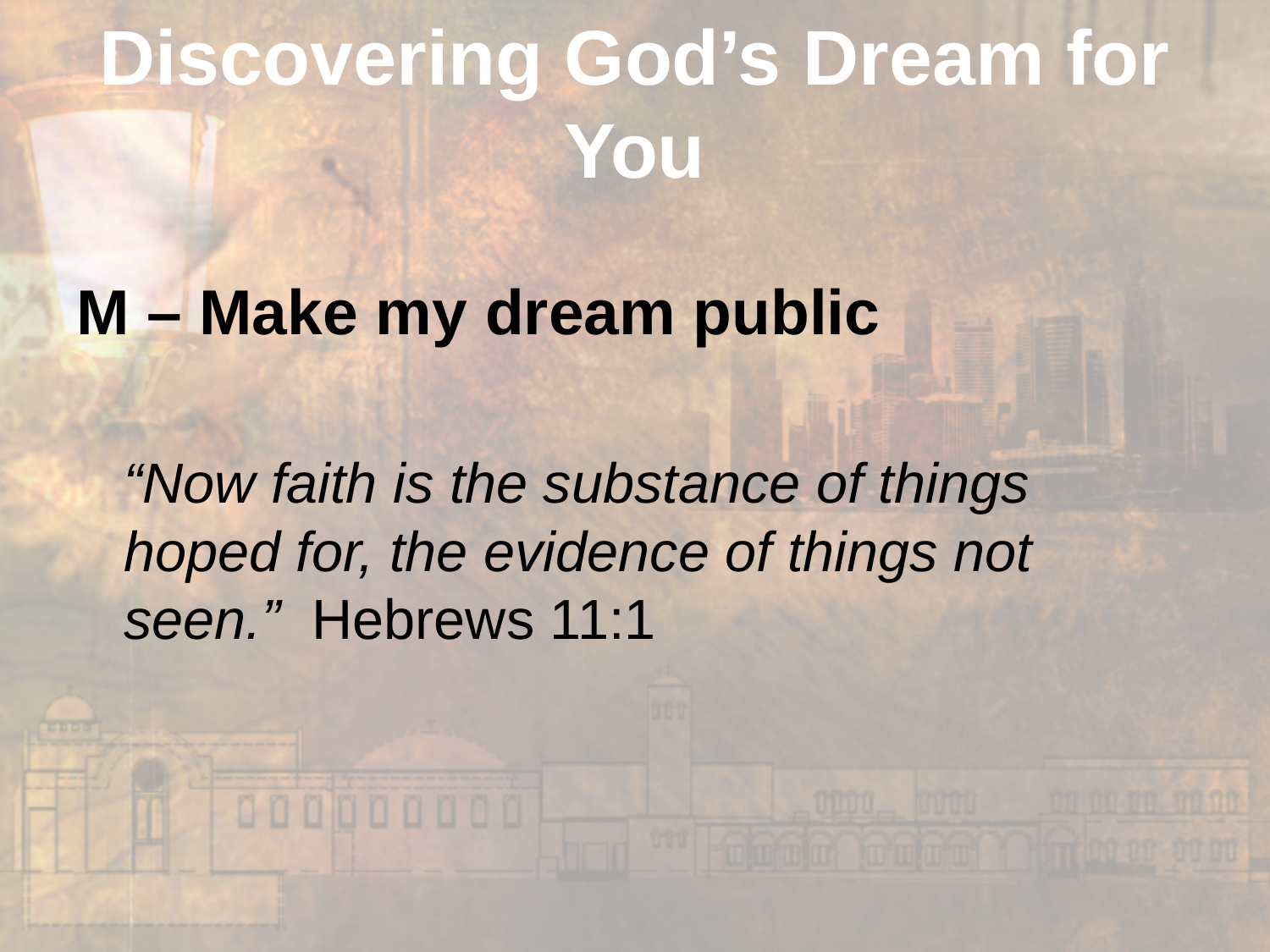

# Discovering God’s Dream for You
M – Make my dream public

	“Now faith is the substance of things hoped for, the evidence of things not seen.”  Hebrews 11:1